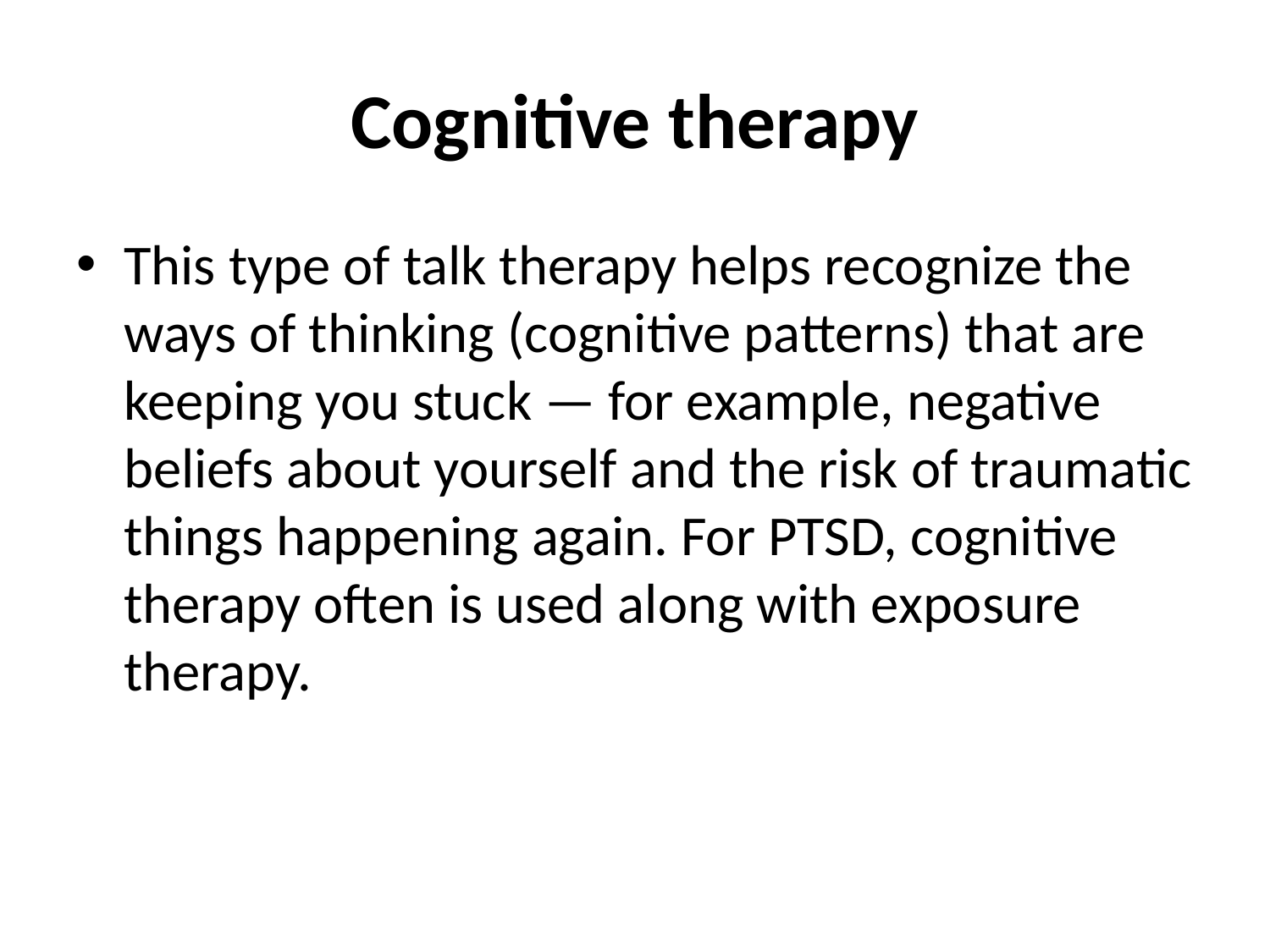

# Cognitive therapy
This type of talk therapy helps recognize the ways of thinking (cognitive patterns) that are keeping you stuck — for example, negative beliefs about yourself and the risk of traumatic things happening again. For PTSD, cognitive therapy often is used along with exposure therapy.